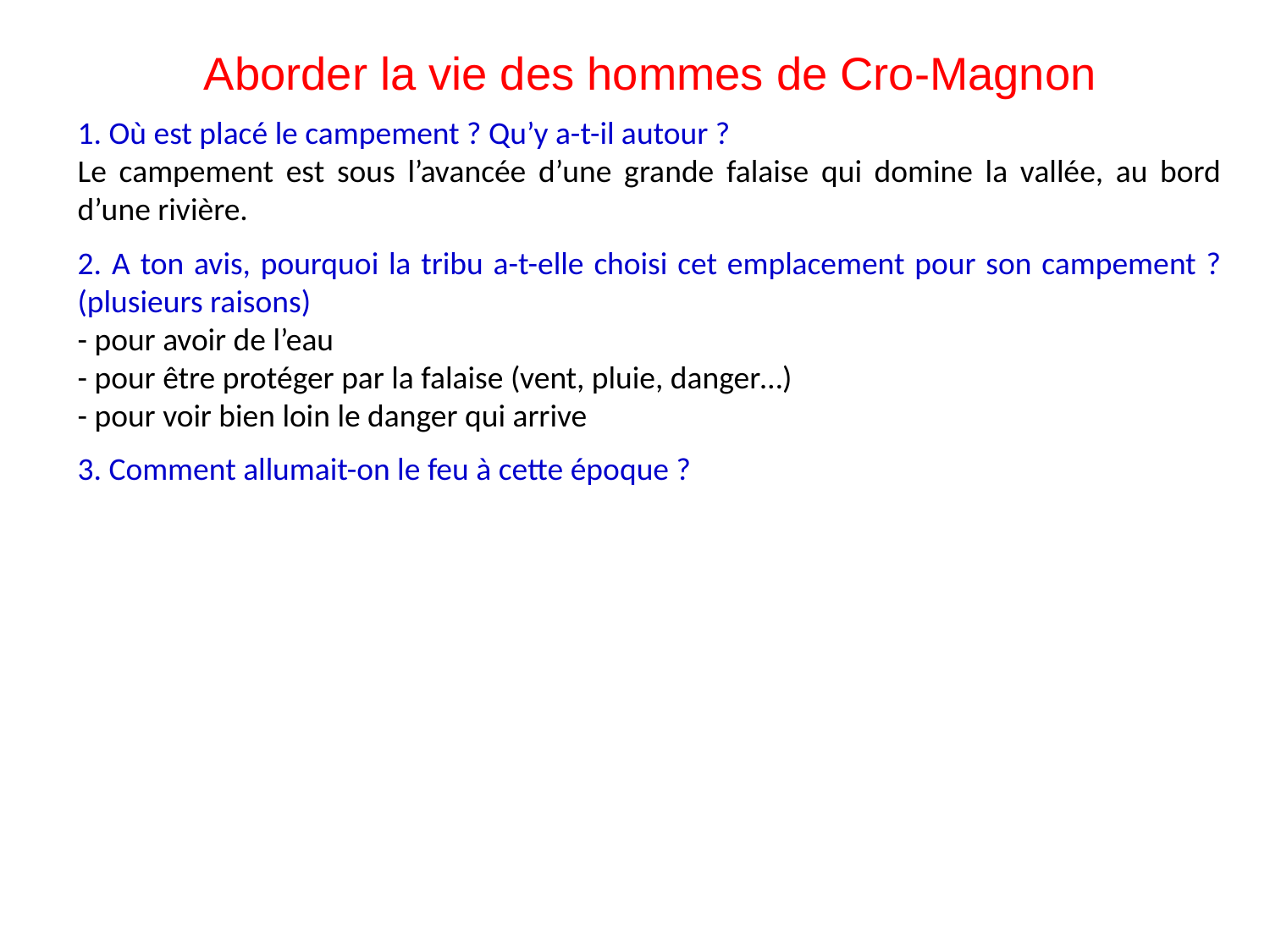

# Aborder la vie des hommes de Cro-Magnon
1. Où est placé le campement ? Qu’y a-t-il autour ?
Le campement est sous l’avancée d’une grande falaise qui domine la vallée, au bord d’une rivière.
2. A ton avis, pourquoi la tribu a-t-elle choisi cet emplacement pour son campement ? (plusieurs raisons)
- pour avoir de l’eau
- pour être protéger par la falaise (vent, pluie, danger…)
- pour voir bien loin le danger qui arrive
3. Comment allumait-on le feu à cette époque ?